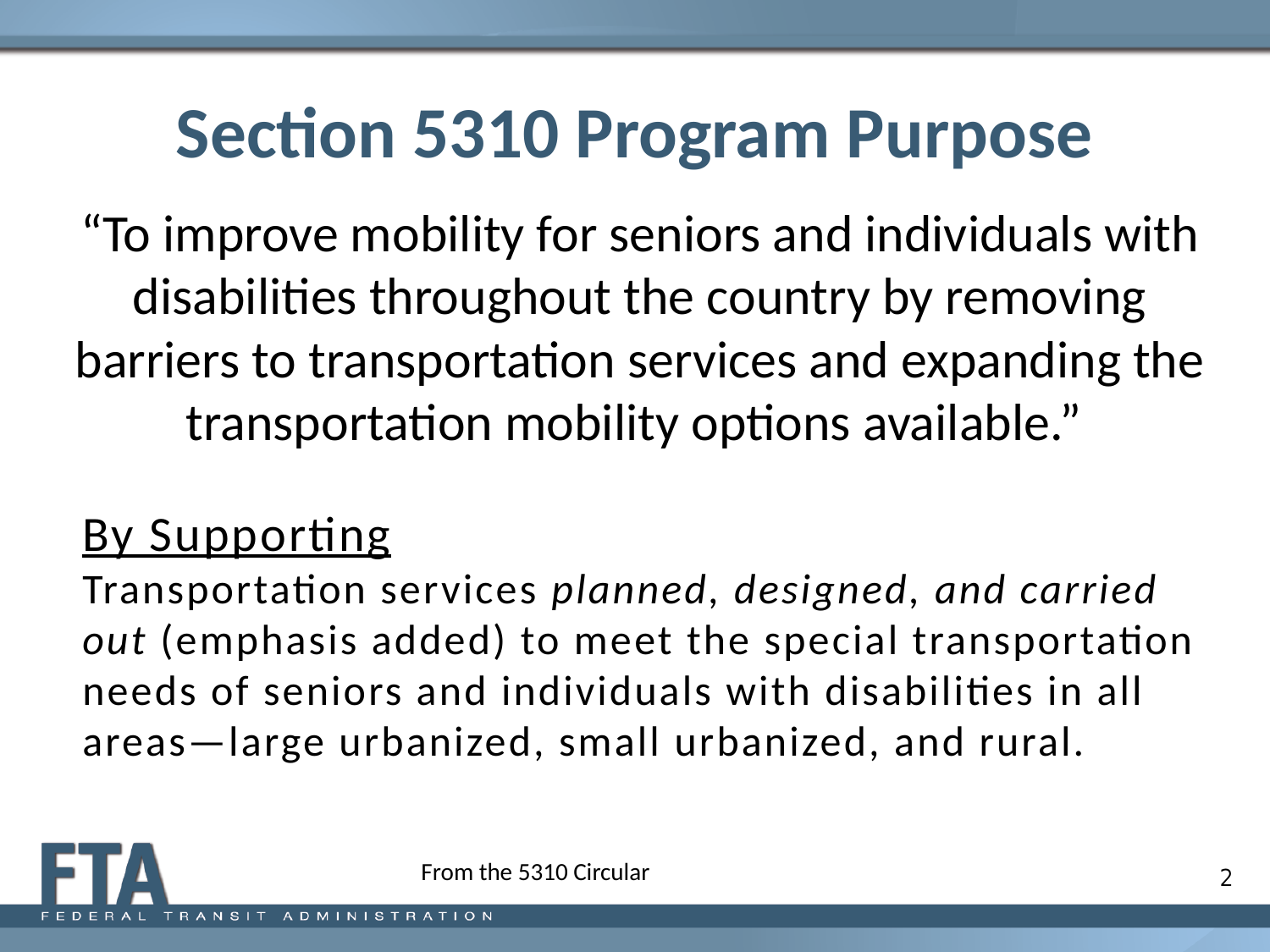

# Section 5310 Program Purpose
“To improve mobility for seniors and individuals with disabilities throughout the country by removing barriers to transportation services and expanding the transportation mobility options available.”

By Supporting
Transportation services planned, designed, and carried out (emphasis added) to meet the special transportation needs of seniors and individuals with disabilities in all areas—large urbanized, small urbanized, and rural.

From the 5310 Circular